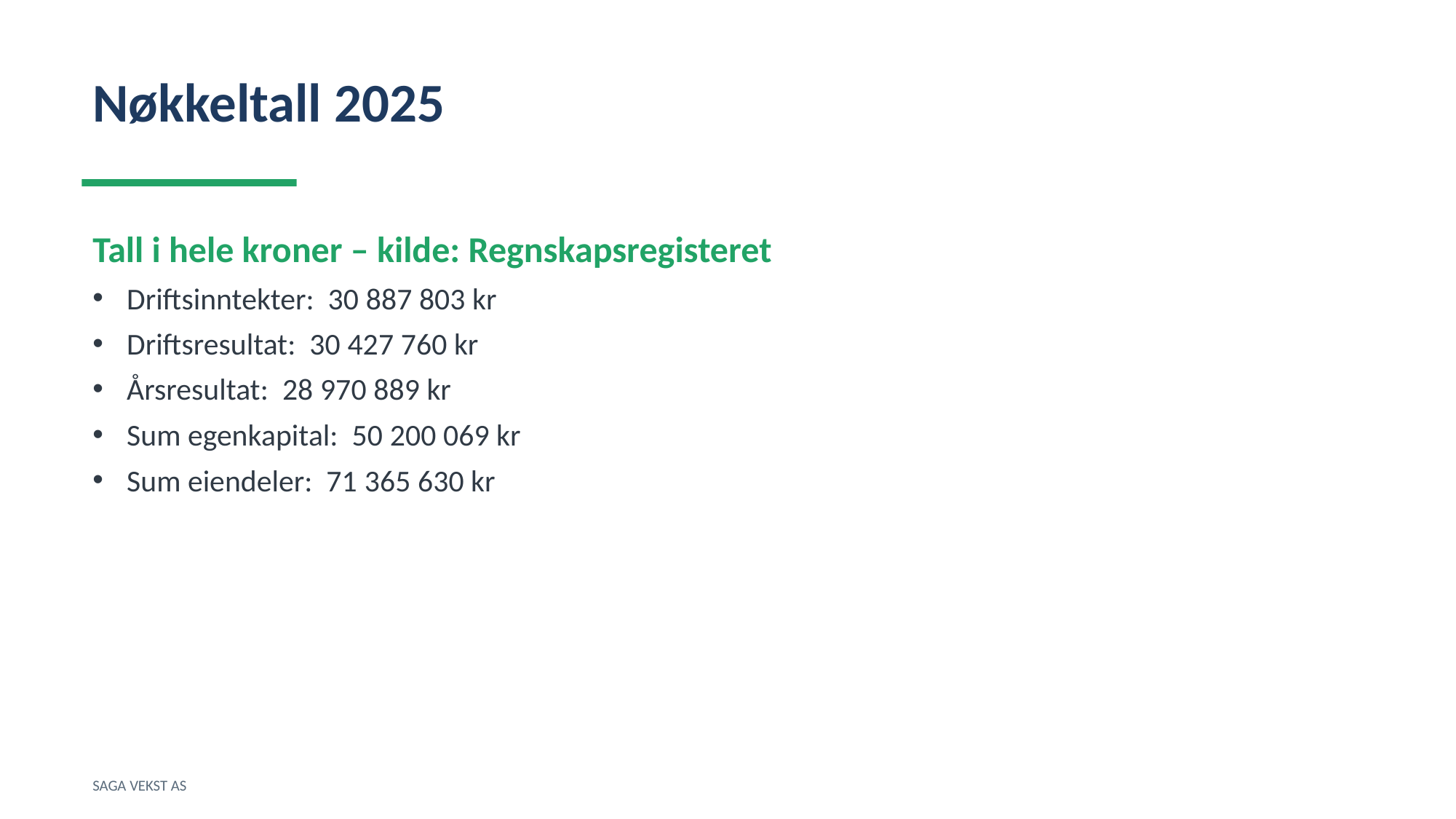

Nøkkeltall 2025

Tall i hele kroner – kilde: Regnskapsregisteret
Driftsinntekter:  30 887 803 kr
Driftsresultat:  30 427 760 kr
Årsresultat:  28 970 889 kr
Sum egenkapital:  50 200 069 kr
Sum eiendeler:  71 365 630 kr
SAGA VEKST AS